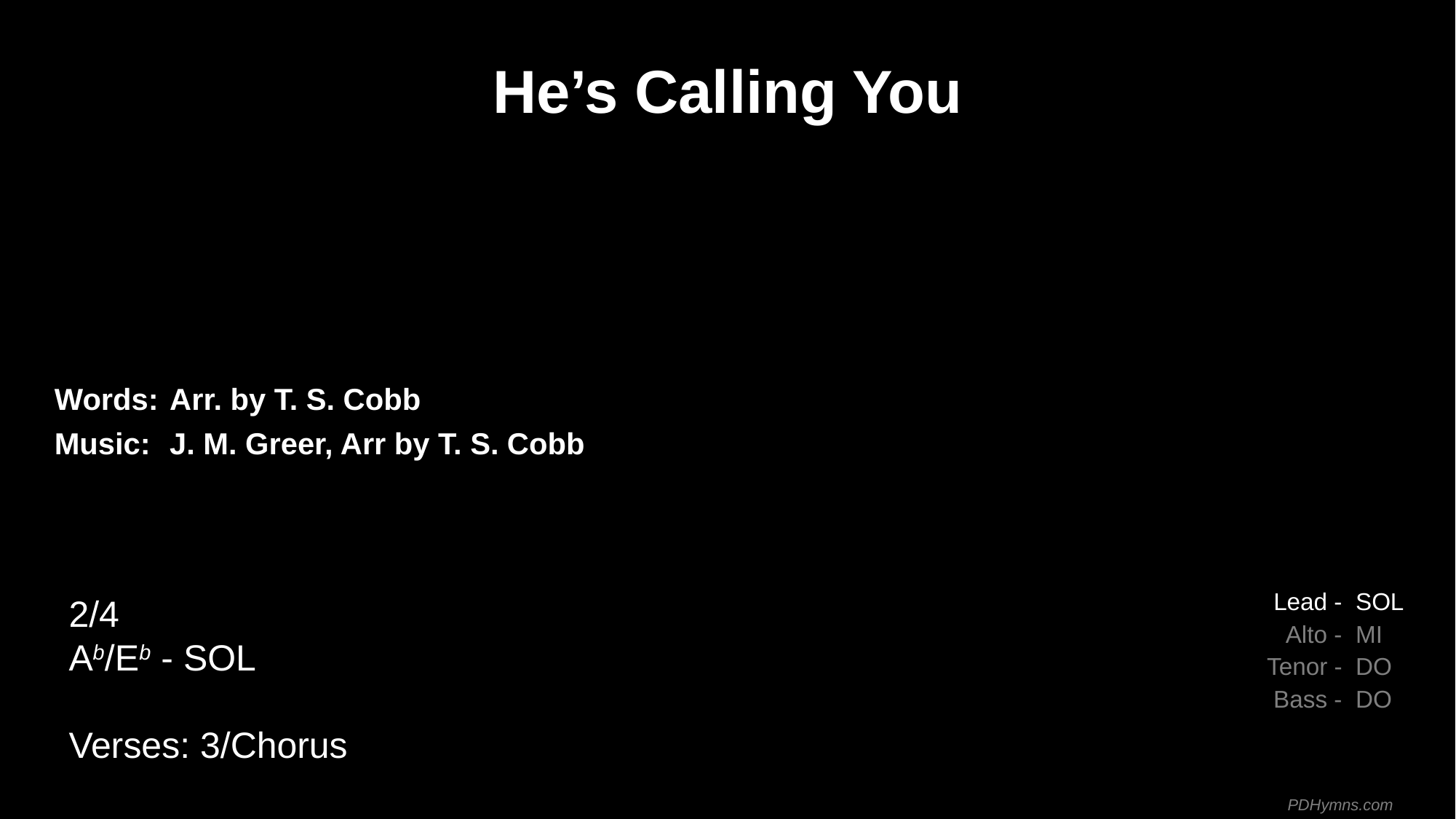

He’s Calling You

| Words: | Arr. by T. S. Cobb |
| --- | --- |
| Music: | J. M. Greer, Arr by T. S. Cobb |
|  |  |
|  |  |
2/4
Ab/Eb - SOL

Verses: 3/Chorus
| Lead - | SOL |
| --- | --- |
| Alto - | MI |
| Tenor - | DO |
| Bass - | DO |
PDHymns.com